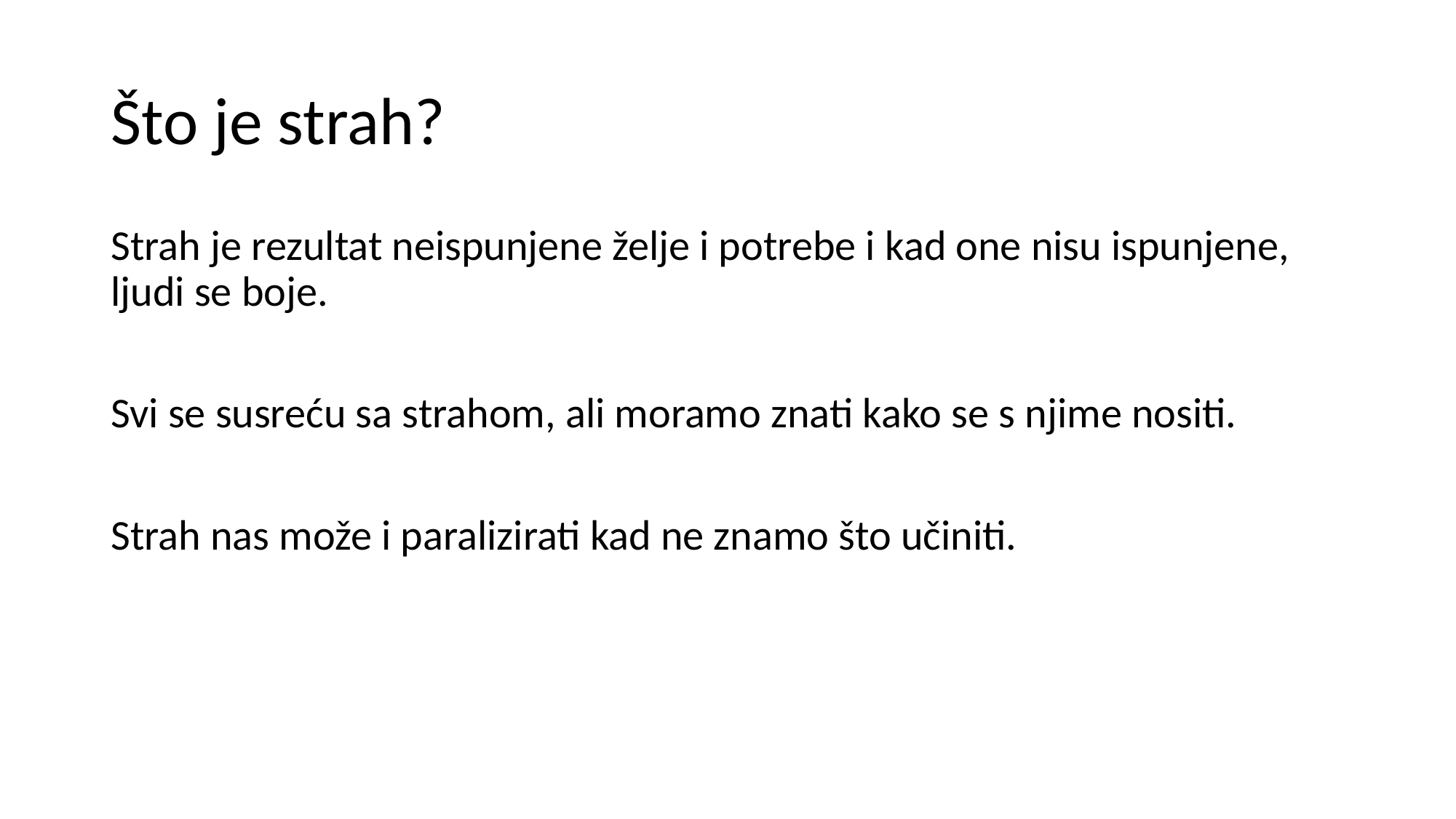

# Što je strah?
Strah je rezultat neispunjene želje i potrebe i kad one nisu ispunjene, ljudi se boje.

Svi se susreću sa strahom, ali moramo znati kako se s njime nositi.

Strah nas može i paralizirati kad ne znamo što učiniti.